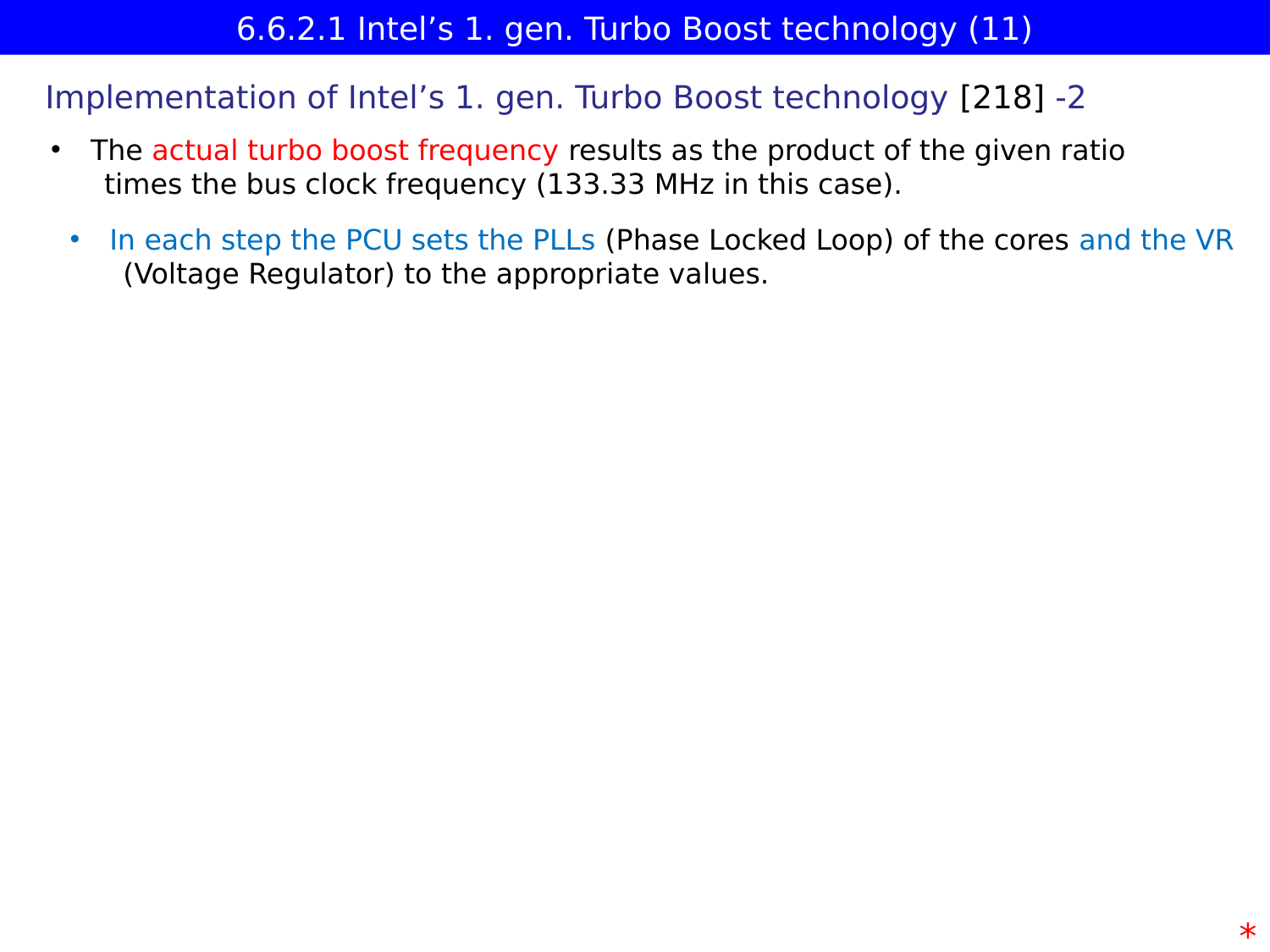

# 6.6.2.1 Intel’s 1. gen. Turbo Boost technology (11)
Implementation of Intel’s 1. gen. Turbo Boost technology [218] -2
The actual turbo boost frequency results as the product of the given ratio
      times the bus clock frequency (133.33 MHz in this case).
In each step the PCU sets the PLLs (Phase Locked Loop) of the cores and the VR
      (Voltage Regulator) to the appropriate values.
*